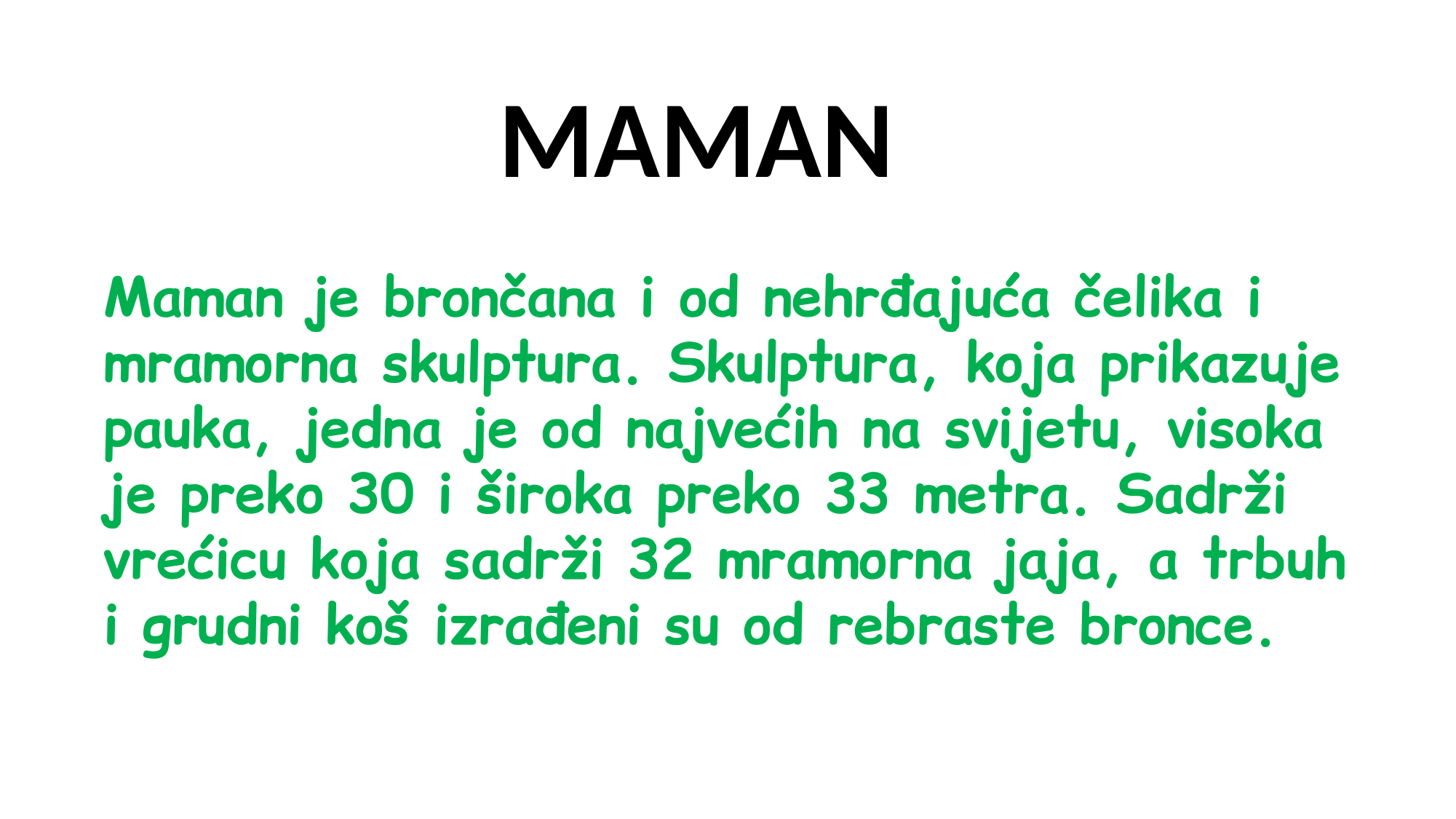

MAMAN
Maman je brončana i od nehrđajuća čelika i mramorna skulptura. Skulptura, koja prikazuje pauka, jedna je od najvećih na svijetu, visoka je preko 30 i široka preko 33 metra. Sadrži vrećicu koja sadrži 32 mramorna jaja, a trbuh i grudni koš izrađeni su od rebraste bronce.